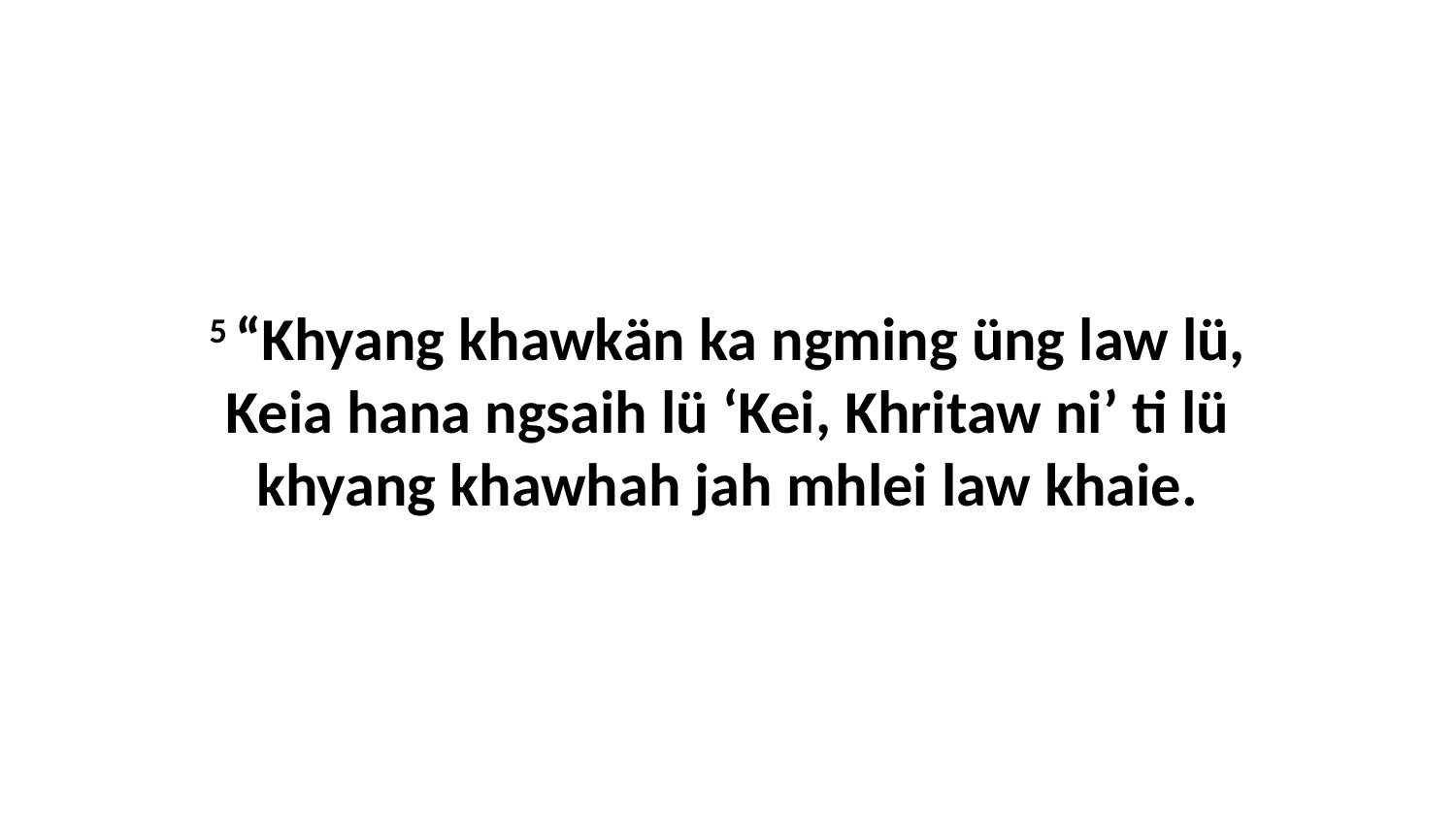

5 “Khyang khawkän ka ngming üng law lü, Keia hana ngsaih lü ‘Kei, Khritaw ni’ ti lü khyang khawhah jah mhlei law khaie.